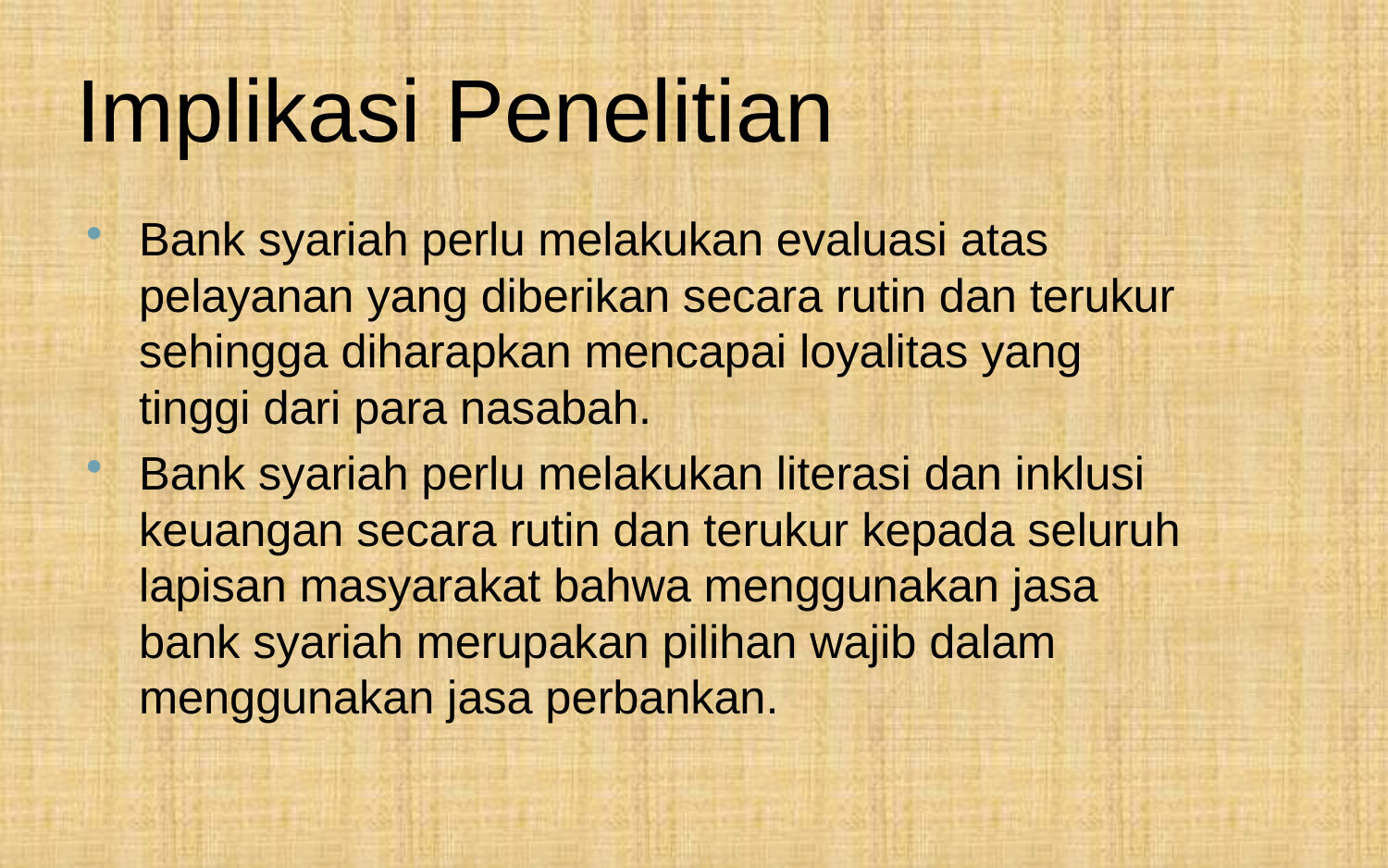

# Implikasi Penelitian
Bank syariah perlu melakukan evaluasi atas pelayanan yang diberikan secara rutin dan terukur sehingga diharapkan mencapai loyalitas yang tinggi dari para nasabah.
Bank syariah perlu melakukan literasi dan inklusi keuangan secara rutin dan terukur kepada seluruh lapisan masyarakat bahwa menggunakan jasa bank syariah merupakan pilihan wajib dalam menggunakan jasa perbankan.